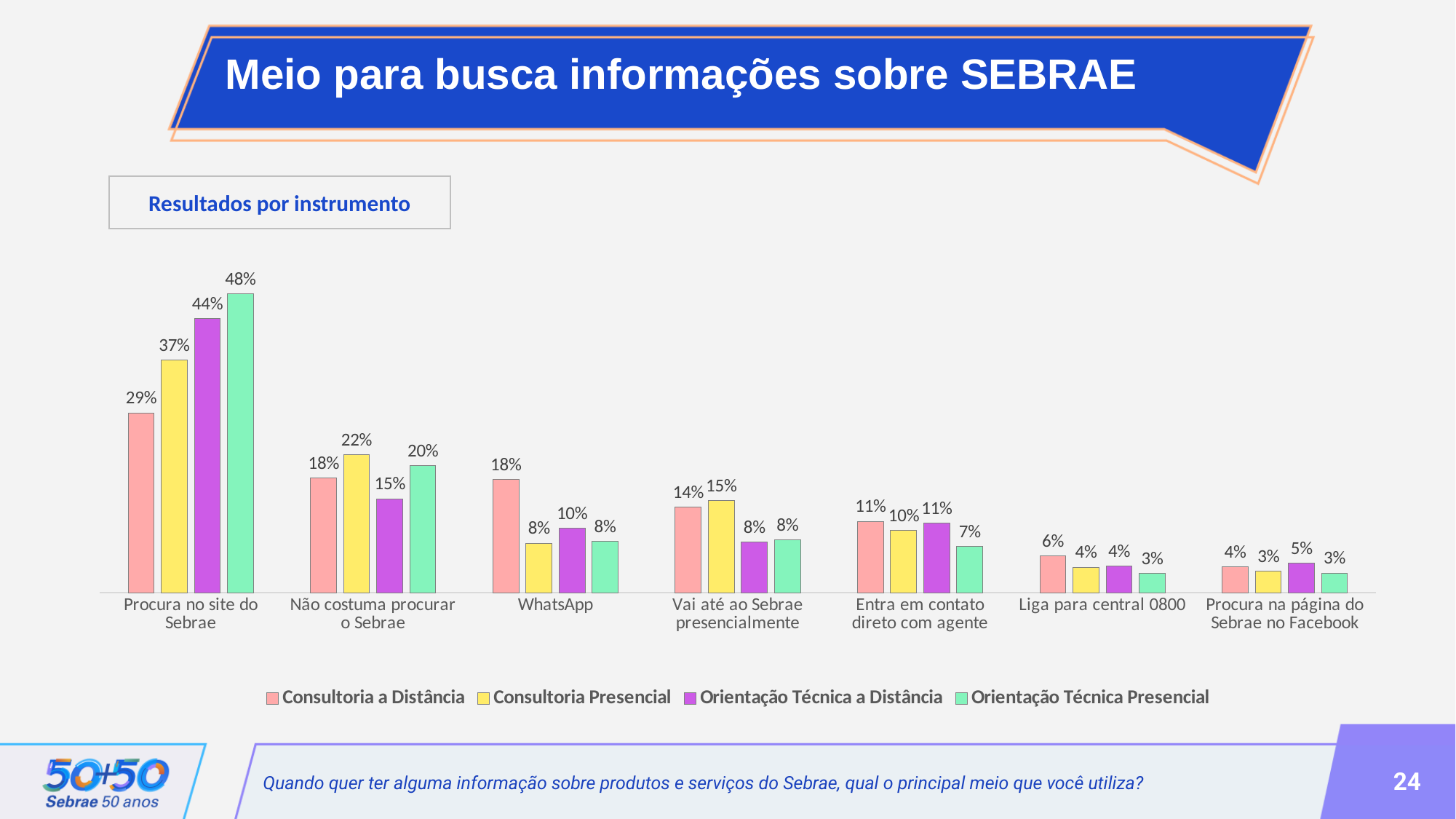

Meio para busca informações sobre SEBRAE
Resultados por instrumento

### Chart

| Category | Consultoria a Distância | Consultoria Presencial | Orientação Técnica a Distância | Orientação Técnica Presencial |
|---|---|---|---|---|
| Procura no site do Sebrae | 0.28658722884204096 | 0.37063632824328413 | 0.4365994236311239 | 0.4761761761761762 |
| Não costuma procurar o Sebrae | 0.1830125267338833 | 0.22040057100834884 | 0.14968638752330904 | 0.2021021021021021 |
| WhatsApp | 0.18056828597616864 | 0.07877319721417139 | 0.10247499576199356 | 0.08228228228228229 |
| Vai até ao Sebrae presencialmente | 0.13596089214787657 | 0.14677510057533416 | 0.08043736226479065 | 0.08411745078411745 |
| Entra em contato direto com agente | 0.11365719523373052 | 0.09871523121512307 | 0.11120528903203933 | 0.07370704037370704 |
| Liga para central 0800 | 0.058967308279865564 | 0.040576199333823594 | 0.04254958467536871 | 0.030964297630964296 |
| Procura na página do Sebrae no Facebook | 0.04124656278643446 | 0.03413072630531643 | 0.04704187150364469 | 0.03123123123123123 |
Quando quer ter alguma informação sobre produtos e serviços do Sebrae, qual o principal meio que você utiliza?
24